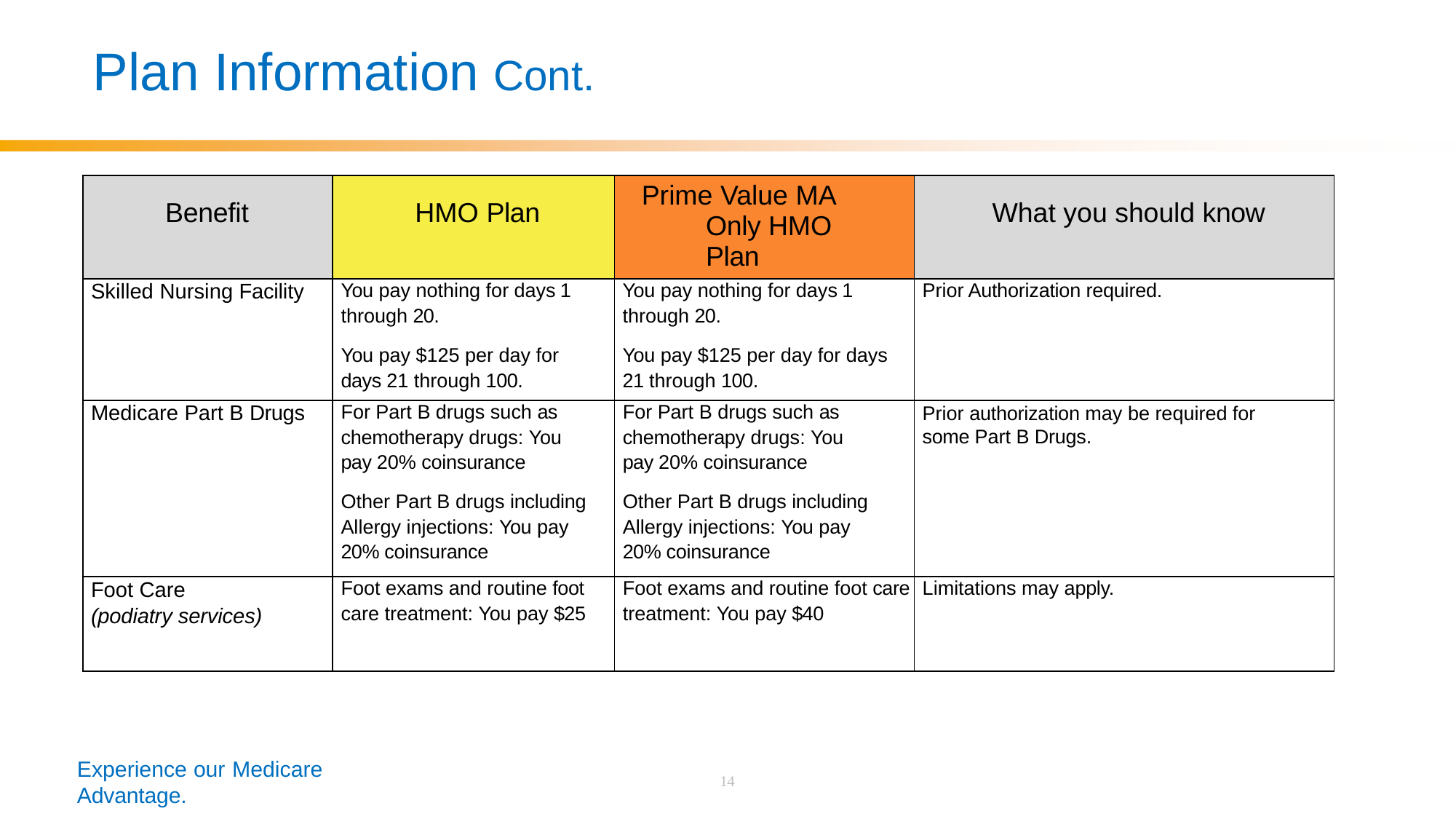

# Plan Information Cont.
| Benefit | HMO Plan | Prime Value MA Only HMO Plan | What you should know |
| --- | --- | --- | --- |
| Skilled Nursing Facility | You pay nothing for days 1 through 20. You pay $125 per day for days 21 through 100. | You pay nothing for days 1 through 20. You pay $125 per day for days 21 through 100. | Prior Authorization required. |
| Medicare Part B Drugs | For Part B drugs such as chemotherapy drugs: You pay 20% coinsurance Other Part B drugs including Allergy injections: You pay 20% coinsurance | For Part B drugs such as chemotherapy drugs: You pay 20% coinsurance Other Part B drugs including Allergy injections: You pay 20% coinsurance | Prior authorization may be required for some Part B Drugs. |
| Foot Care (podiatry services) | Foot exams and routine foot care treatment: You pay $25 | Foot exams and routine foot care treatment: You pay $40 | Limitations may apply. |
Experience our Medicare Advantage.
14